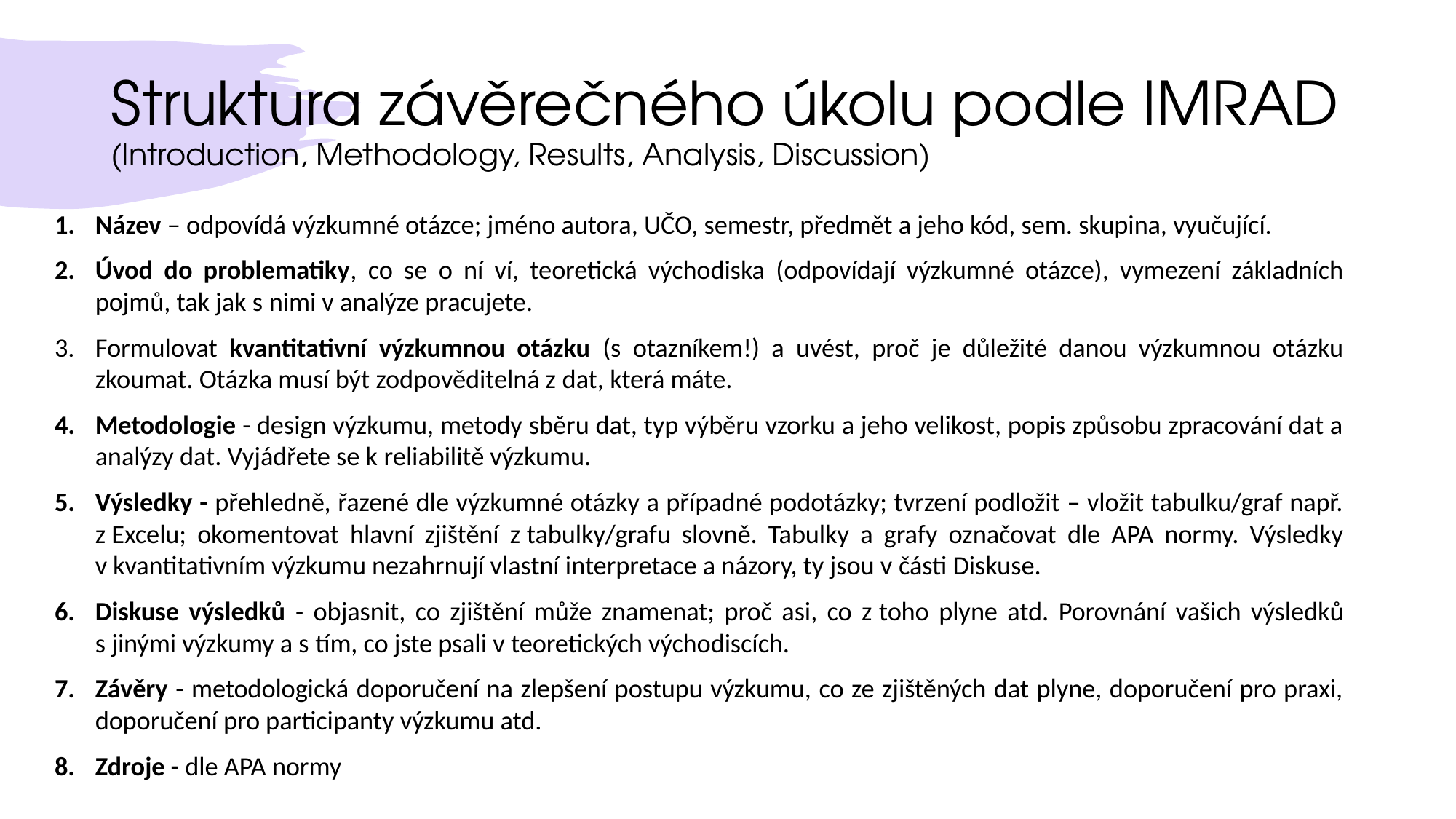

# Struktura závěrečného úkolu podle IMRAD (Introduction, Methodology, Results, Analysis, Discussion)
Název – odpovídá výzkumné otázce; jméno autora, UČO, semestr, předmět a jeho kód, sem. skupina, vyučující.
Úvod do problematiky, co se o ní ví, teoretická východiska (odpovídají výzkumné otázce), vymezení základních pojmů, tak jak s nimi v analýze pracujete.
Formulovat kvantitativní výzkumnou otázku (s otazníkem!) a uvést, proč je důležité danou výzkumnou otázku zkoumat. Otázka musí být zodpověditelná z dat, která máte.
Metodologie - design výzkumu, metody sběru dat, typ výběru vzorku a jeho velikost, popis způsobu zpracování dat a analýzy dat. Vyjádřete se k reliabilitě výzkumu.
Výsledky - přehledně, řazené dle výzkumné otázky a případné podotázky; tvrzení podložit – vložit tabulku/graf např. z Excelu; okomentovat hlavní zjištění z tabulky/grafu slovně. Tabulky a grafy označovat dle APA normy. Výsledky v kvantitativním výzkumu nezahrnují vlastní interpretace a názory, ty jsou v části Diskuse.
Diskuse výsledků - objasnit, co zjištění může znamenat; proč asi, co z toho plyne atd. Porovnání vašich výsledků s jinými výzkumy a s tím, co jste psali v teoretických východiscích.
Závěry - metodologická doporučení na zlepšení postupu výzkumu, co ze zjištěných dat plyne, doporučení pro praxi, doporučení pro participanty výzkumu atd.
Zdroje - dle APA normy